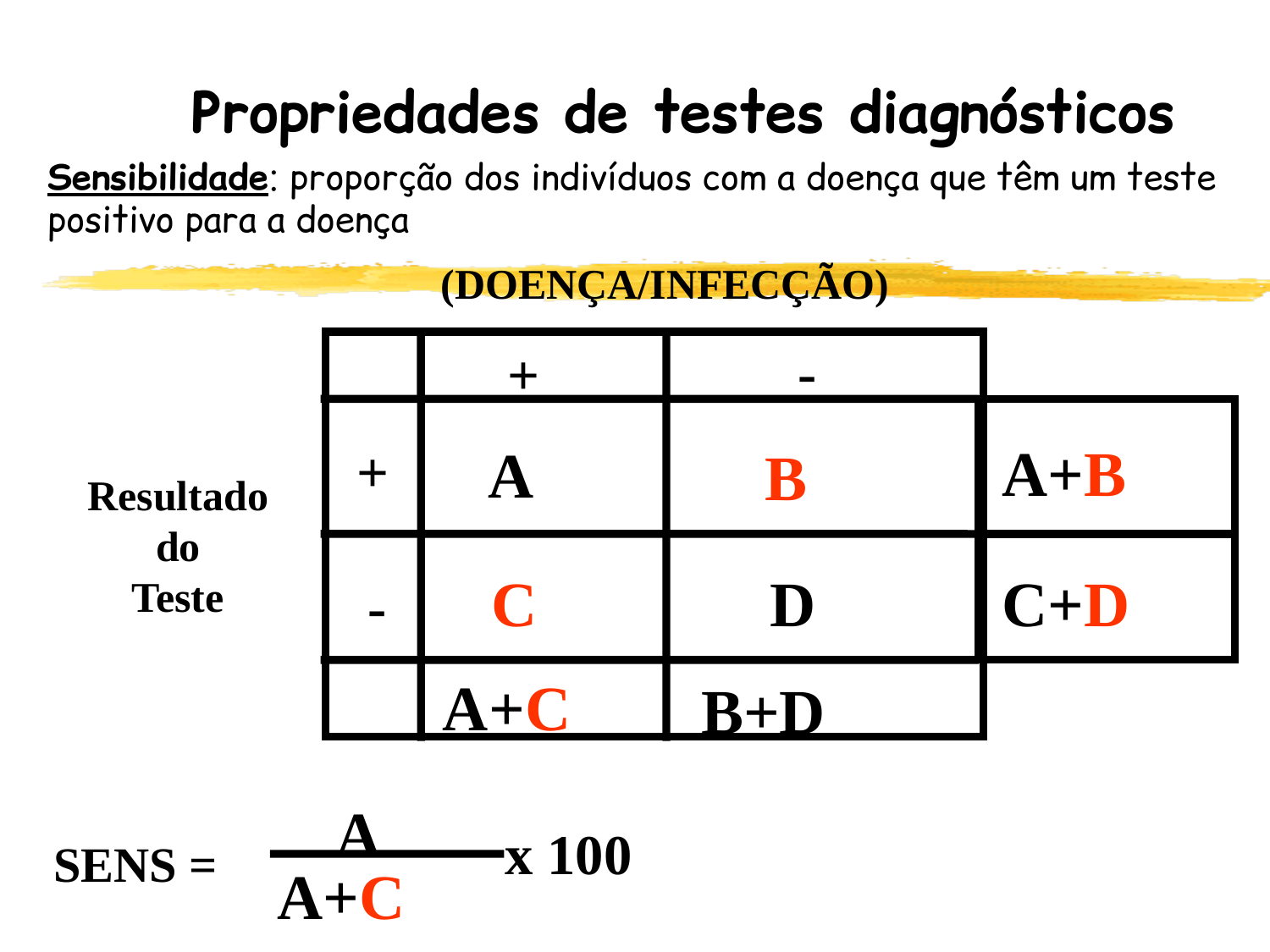

# Propriedades de testes diagnósticos
Sensibilidade: proporção dos indivíduos com a doença que têm um teste positivo para a doença

(DOENÇA/INFECÇÃO)
-

+

A+B
A
+
B
Resultado
do
Teste

D
C+D
C
-

A+C
B+D
A
x 100
SENS =
A+C